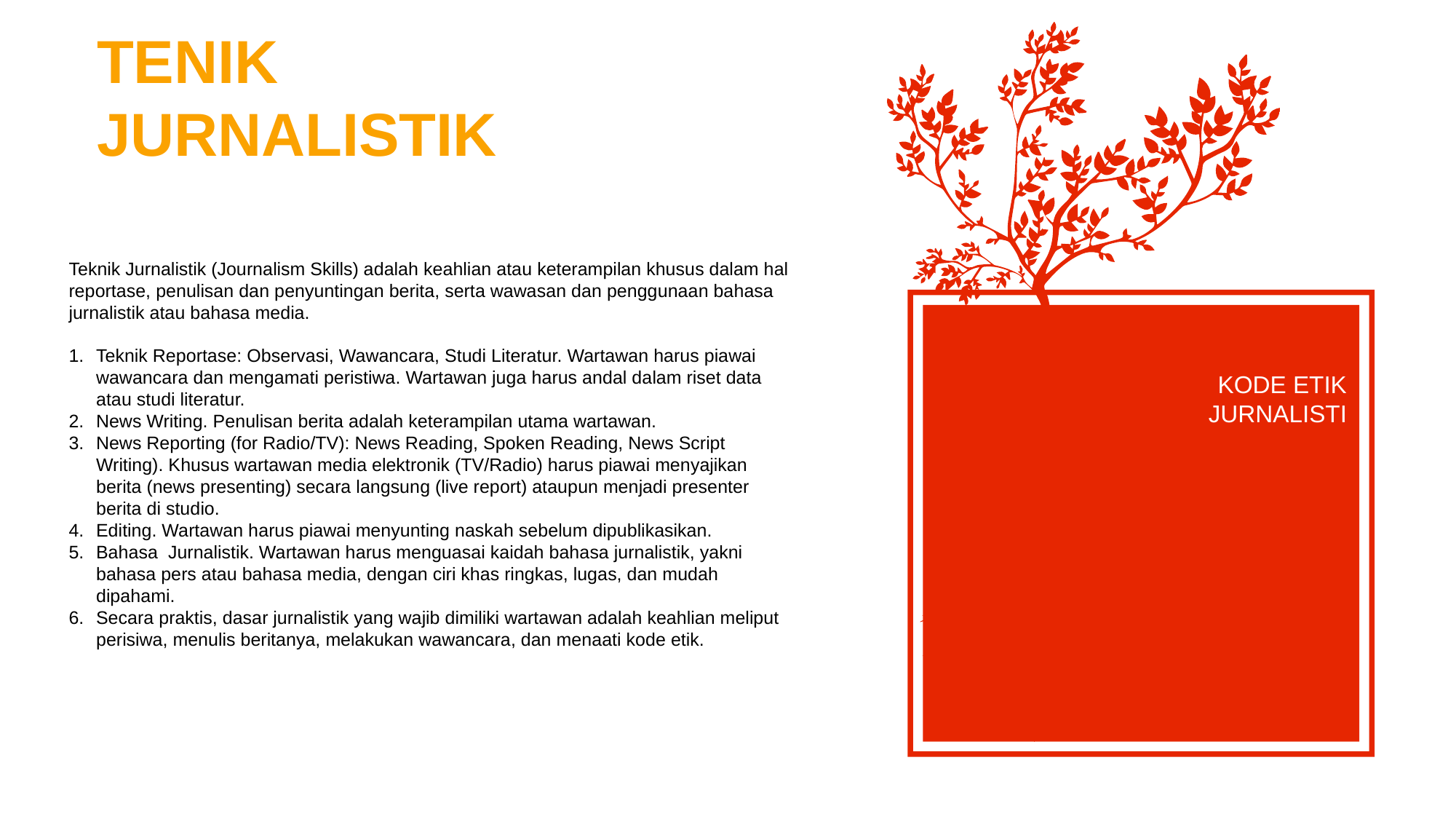

TENIK JURNALISTIK
Teknik Jurnalistik (Journalism Skills) adalah keahlian atau keterampilan khusus dalam hal reportase, penulisan dan penyuntingan berita, serta wawasan dan penggunaan bahasa jurnalistik atau bahasa media.

Teknik Reportase: Observasi, Wawancara, Studi Literatur. Wartawan harus piawai wawancara dan mengamati peristiwa. Wartawan juga harus andal dalam riset data atau studi literatur.
News Writing. Penulisan berita adalah keterampilan utama wartawan.
News Reporting (for Radio/TV): News Reading, Spoken Reading, News Script Writing). Khusus wartawan media elektronik (TV/Radio) harus piawai menyajikan berita (news presenting) secara langsung (live report) ataupun menjadi presenter berita di studio.
Editing. Wartawan harus piawai menyunting naskah sebelum dipublikasikan.
Bahasa  Jurnalistik. Wartawan harus menguasai kaidah bahasa jurnalistik, yakni bahasa pers atau bahasa media, dengan ciri khas ringkas, lugas, dan mudah dipahami.
Secara praktis, dasar jurnalistik yang wajib dimiliki wartawan adalah keahlian meliput perisiwa, menulis beritanya, melakukan wawancara, dan menaati kode etik.

KODE ETIK JURNALISTI